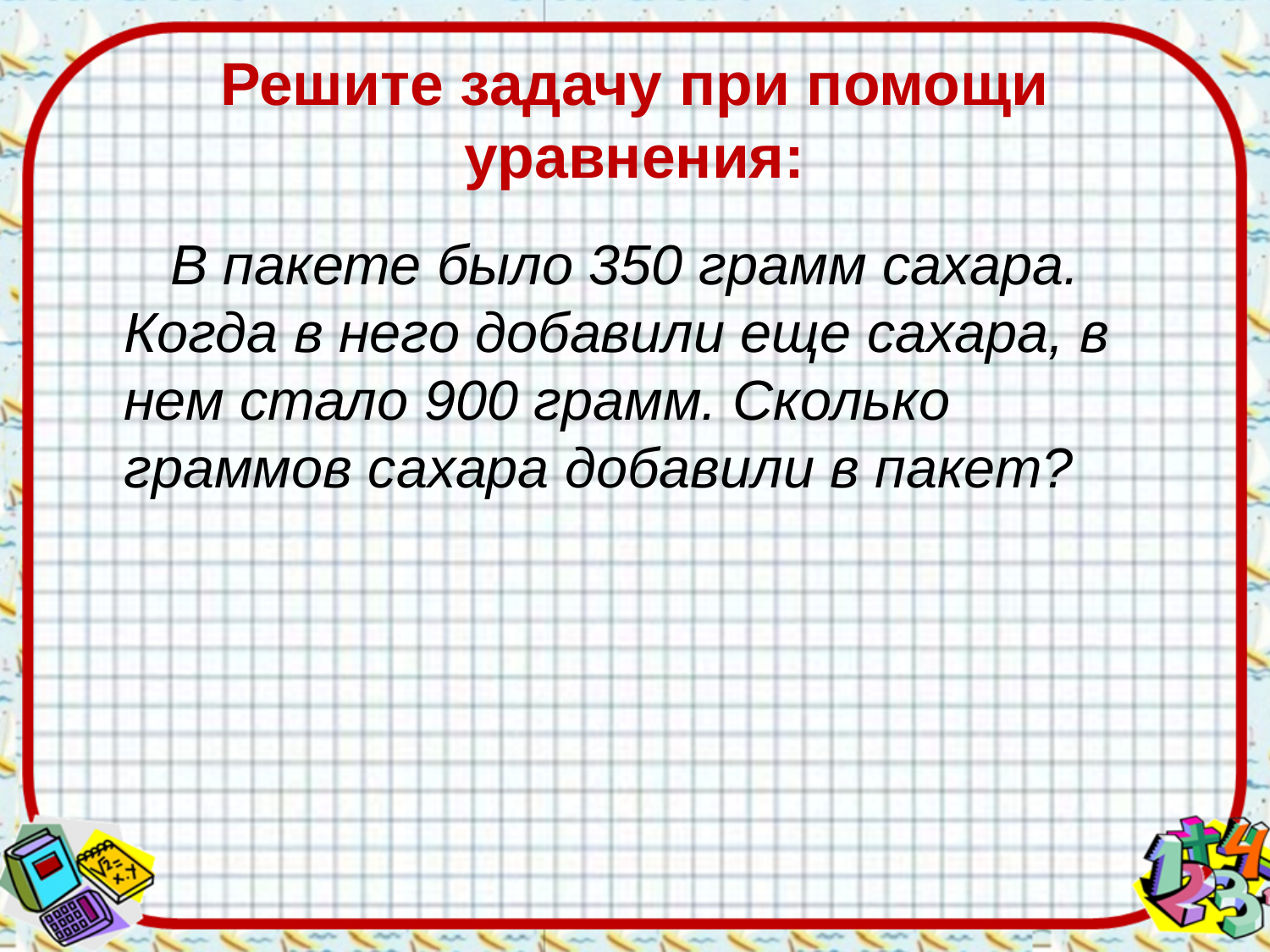

# Решите задачу при помощи уравнения:
      В пакете было 350 грамм сахара. Когда в него добавили еще сахара, в нем стало 900 грамм. Сколько граммов сахара добавили в пакет?